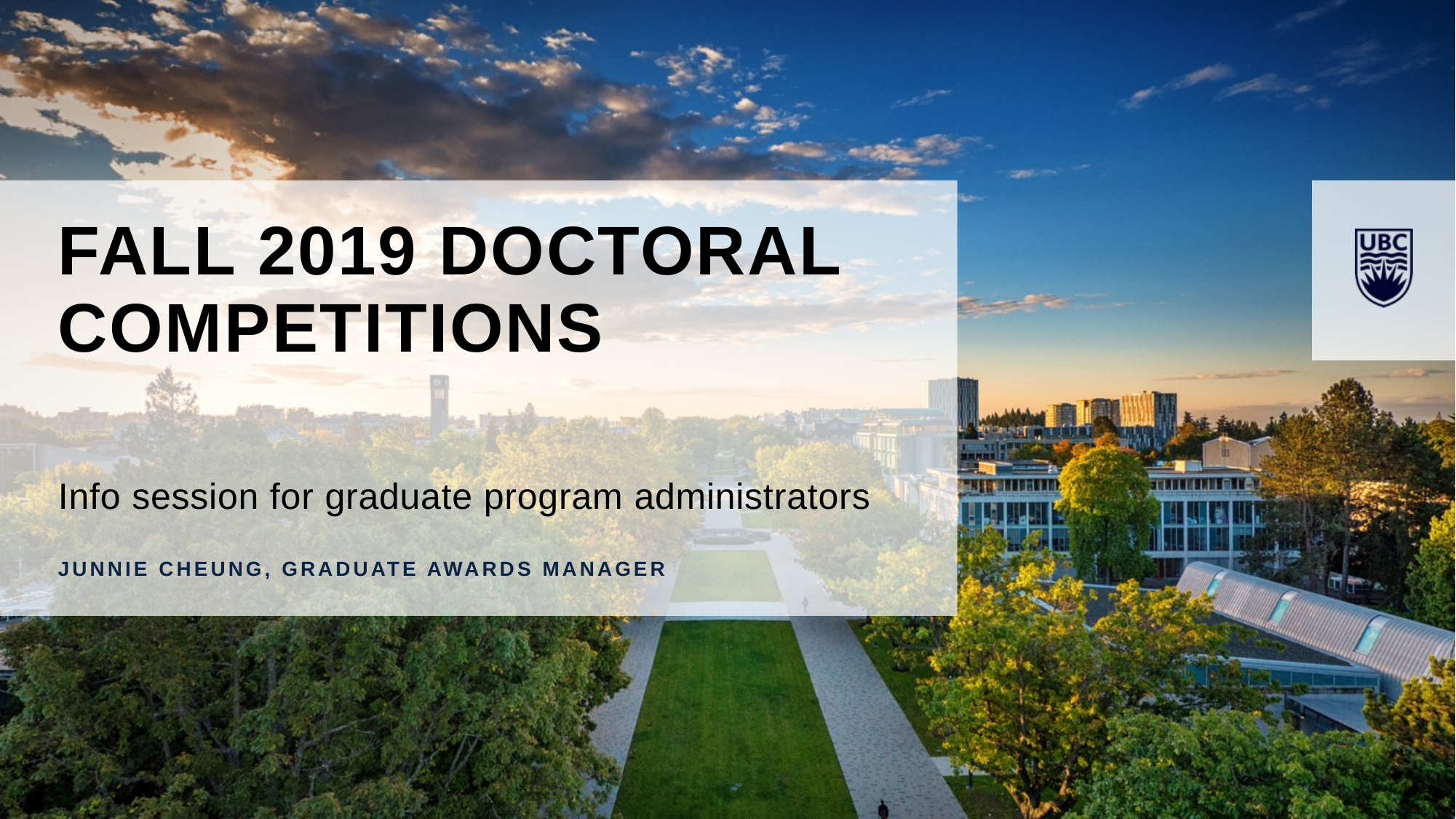

Fall 2019 Doctoral competitions
Info session for graduate program administrators
Junnie Cheung, graduate Awards Manager